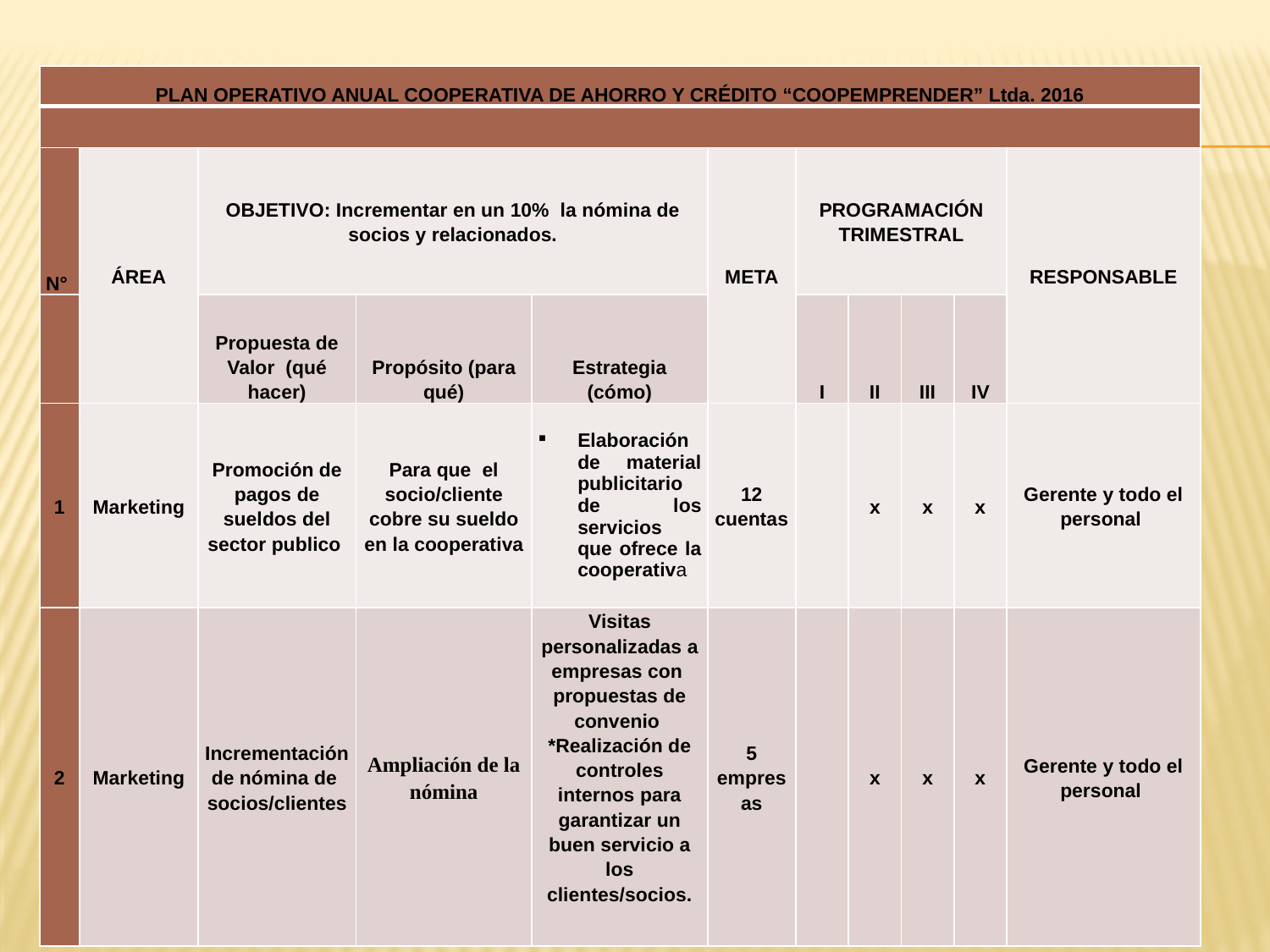

| PLAN OPERATIVO ANUAL COOPERATIVA DE AHORRO Y CRÉDITO “COOPEMPRENDER” Ltda. 2016 |  |  |  |  |  |  |  |  |  |  |
| --- | --- | --- | --- | --- | --- | --- | --- | --- | --- | --- |
|  |  |  |  |  |  |  |  |  |  |  |
| N° | ÁREA | OBJETIVO: Incrementar en un 10% la nómina de socios y relacionados. |  |  | META | PROGRAMACIÓN TRIMESTRAL |  |  |  | RESPONSABLE |
|  |  | Propuesta de Valor (qué hacer) | Propósito (para qué) | Estrategia (cómo) |  | I | II | III | IV |  |
| 1 | Marketing | Promoción de pagos de sueldos del sector publico | Para que el socio/cliente cobre su sueldo en la cooperativa | Elaboración de material publicitario de los servicios que ofrece la cooperativa | 12 cuentas |  | x | x | x | Gerente y todo el personal |
| 2 | Marketing | Incrementación de nómina de socios/clientes | Ampliación de la nómina | Visitas personalizadas a empresas con propuestas de convenio \*Realización de controles internos para garantizar un buen servicio a los clientes/socios. | 5 empresas |  | x | x | x | Gerente y todo el personal |